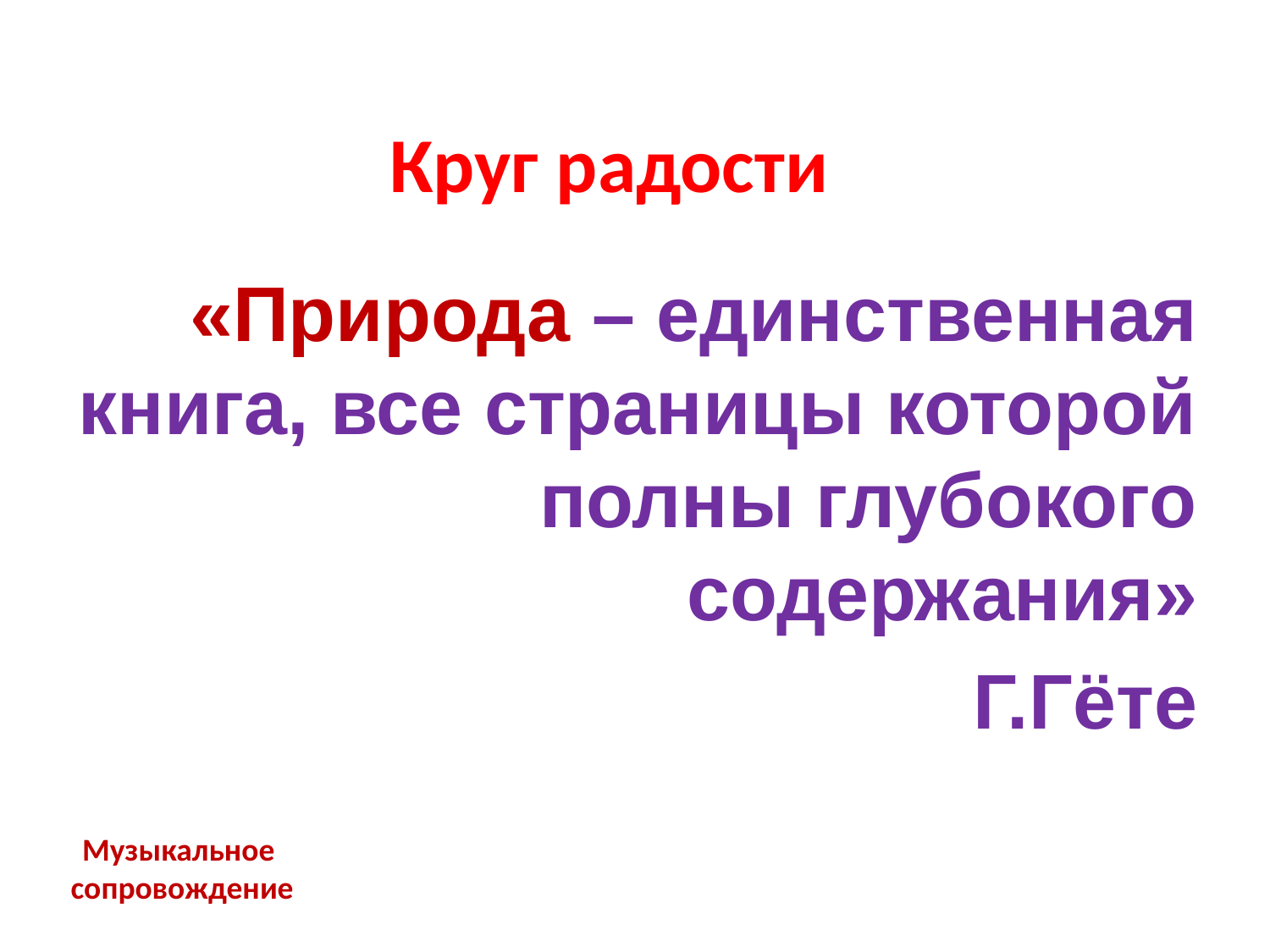

# Круг радости
«Природа – единственная книга, все страницы которой полны глубокого содержания»
Г.Гёте
Музыкальное
 сопровождение